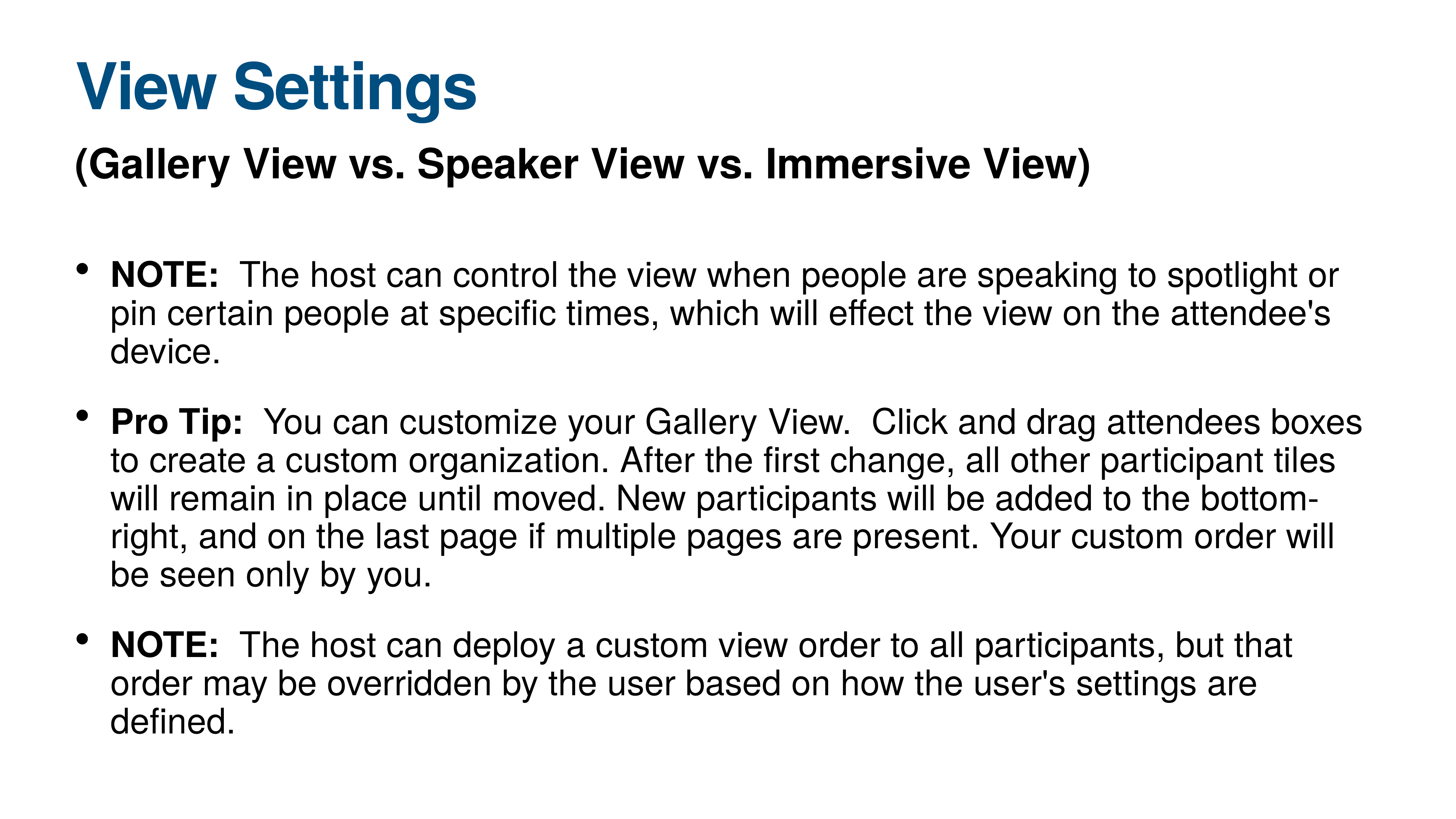

# View Settings
(Gallery View vs. Speaker View vs. Immersive View)
NOTE:  The host can control the view when people are speaking to spotlight or pin certain people at specific times, which will effect the view on the attendee's device.
Pro Tip:  You can customize your Gallery View.  Click and drag attendees boxes to create a custom organization. After the first change, all other participant tiles will remain in place until moved. New participants will be added to the bottom-right, and on the last page if multiple pages are present. Your custom order will be seen only by you.
NOTE:  The host can deploy a custom view order to all participants, but that order may be overridden by the user based on how the user's settings are defined.